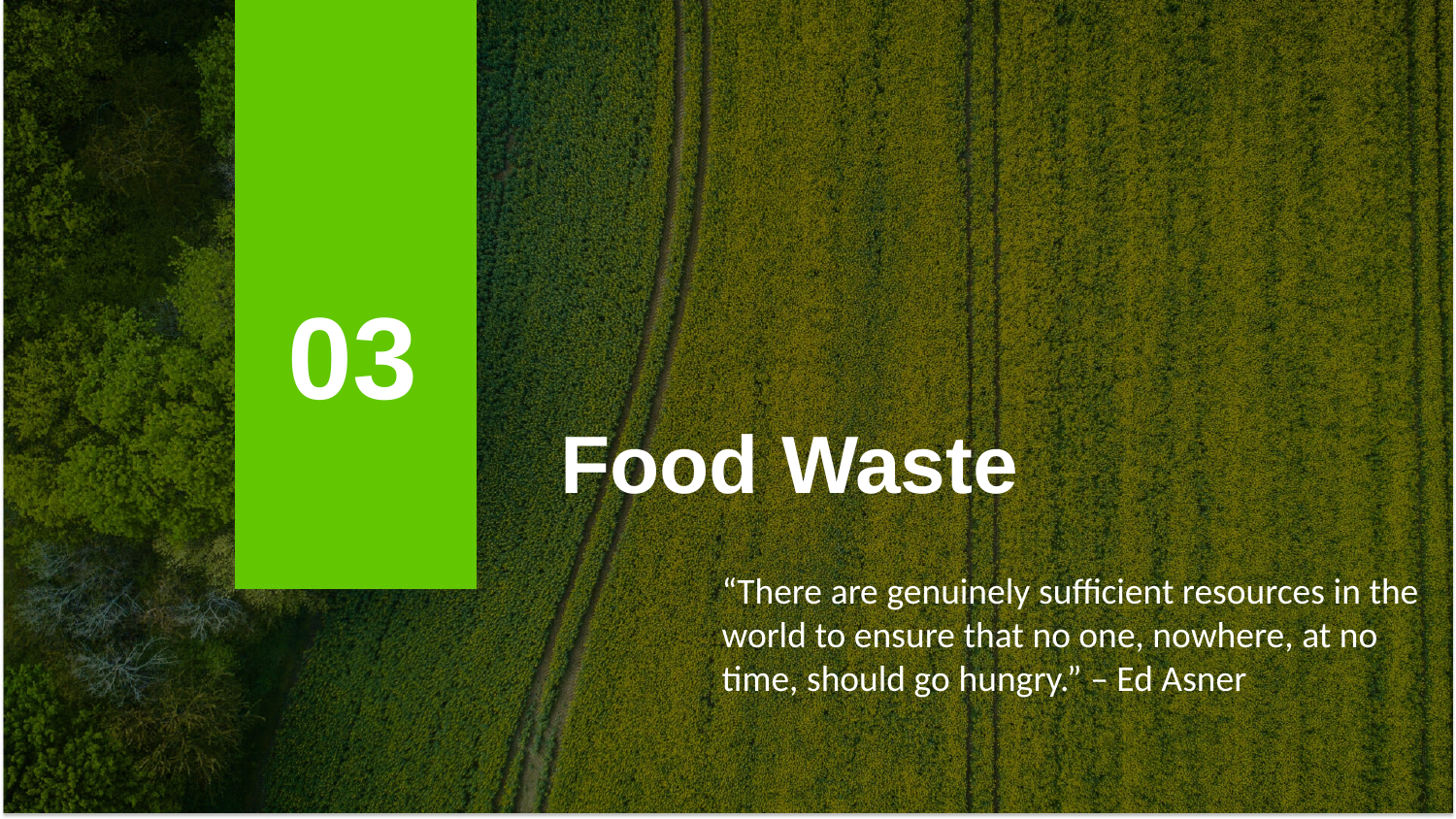

03
Food Waste
“There are genuinely sufficient resources in the world to ensure that no one, nowhere, at no time, should go hungry.” – Ed Asner